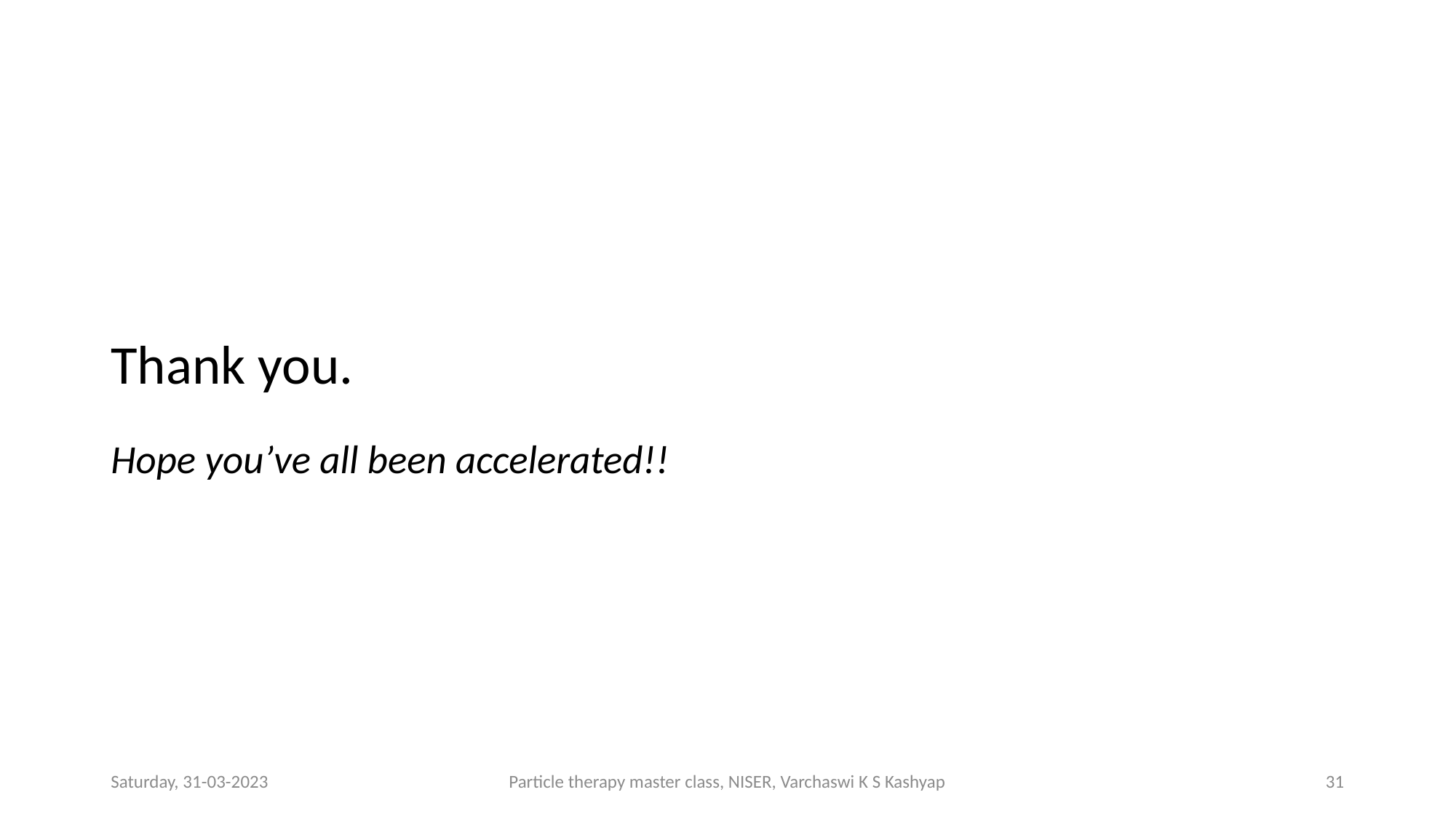

# Thank you. Hope you’ve all been accelerated!!
Saturday, 31-03-2023
Particle therapy master class, NISER, Varchaswi K S Kashyap
31